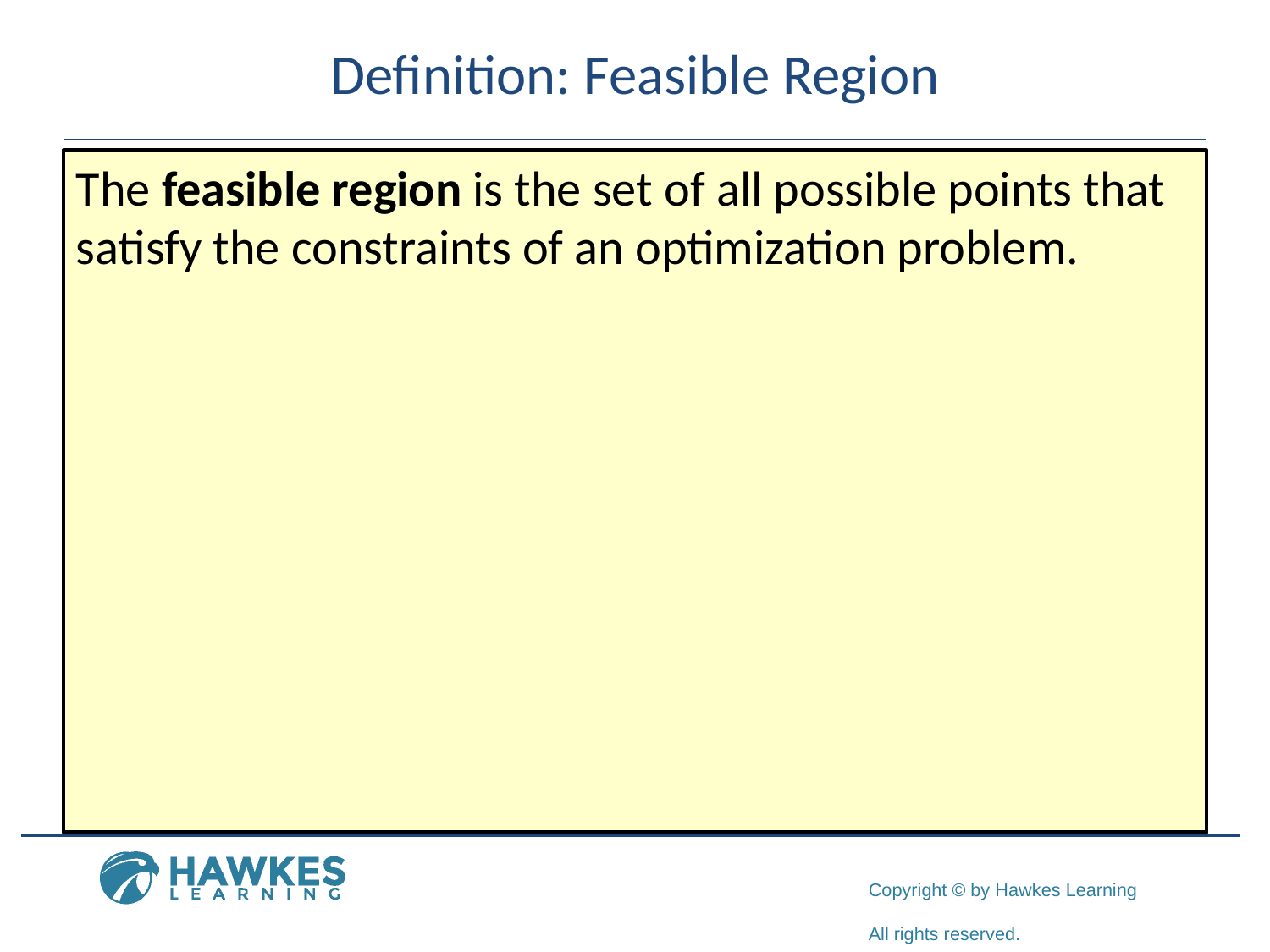

# Definition: Feasible Region
The feasible region is the set of all possible points that satisfy the constraints of an optimization problem.